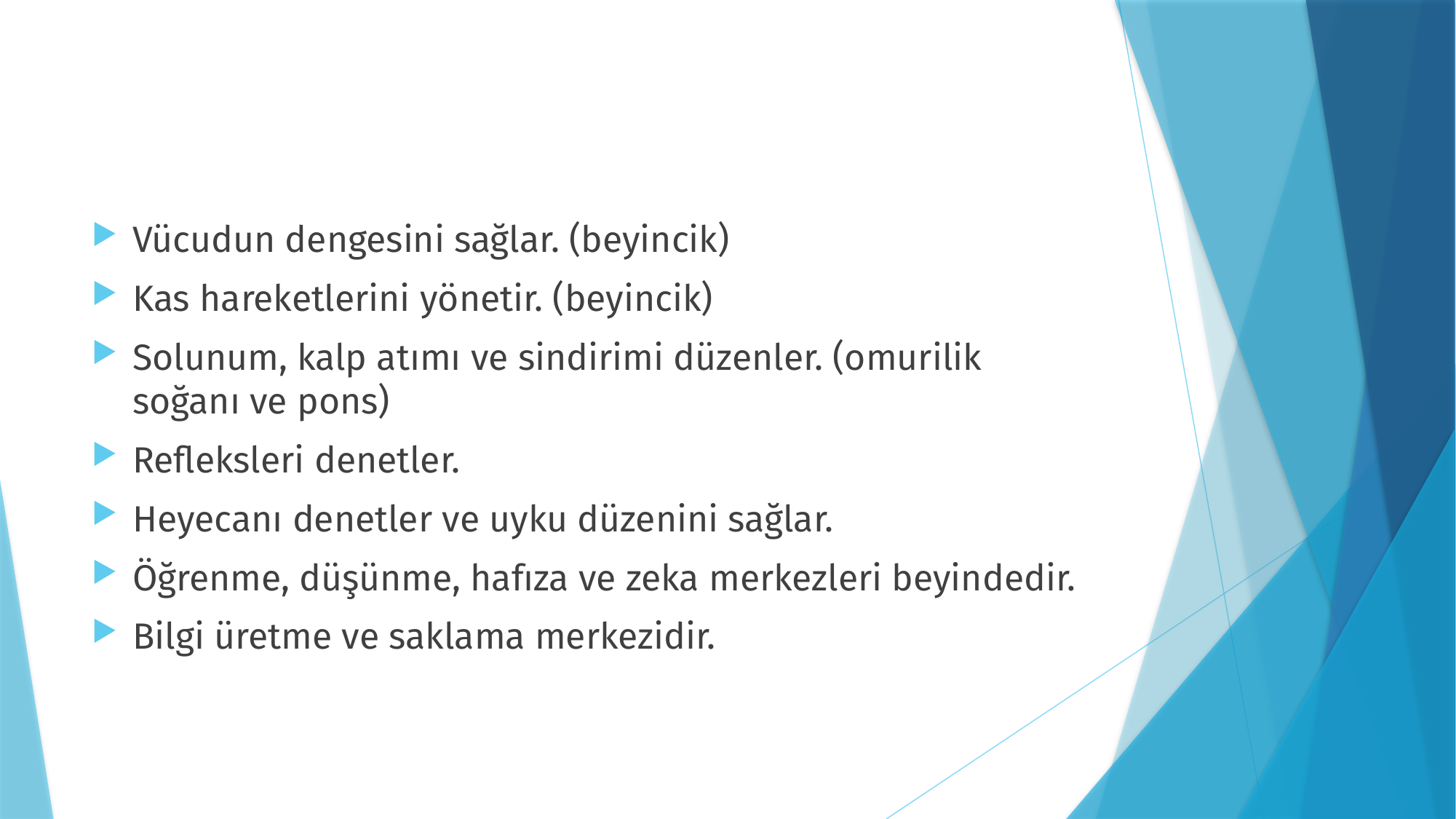

#
Vücudun dengesini sağlar. (beyincik)
Kas hareketlerini yönetir. (beyincik)
Solunum, kalp atımı ve sindirimi düzenler. (omurilik soğanı ve pons)
Refleksleri denetler.
Heyecanı denetler ve uyku düzenini sağlar.
Öğrenme, düşünme, hafıza ve zeka merkezleri beyindedir.
Bilgi üretme ve saklama merkezidir.